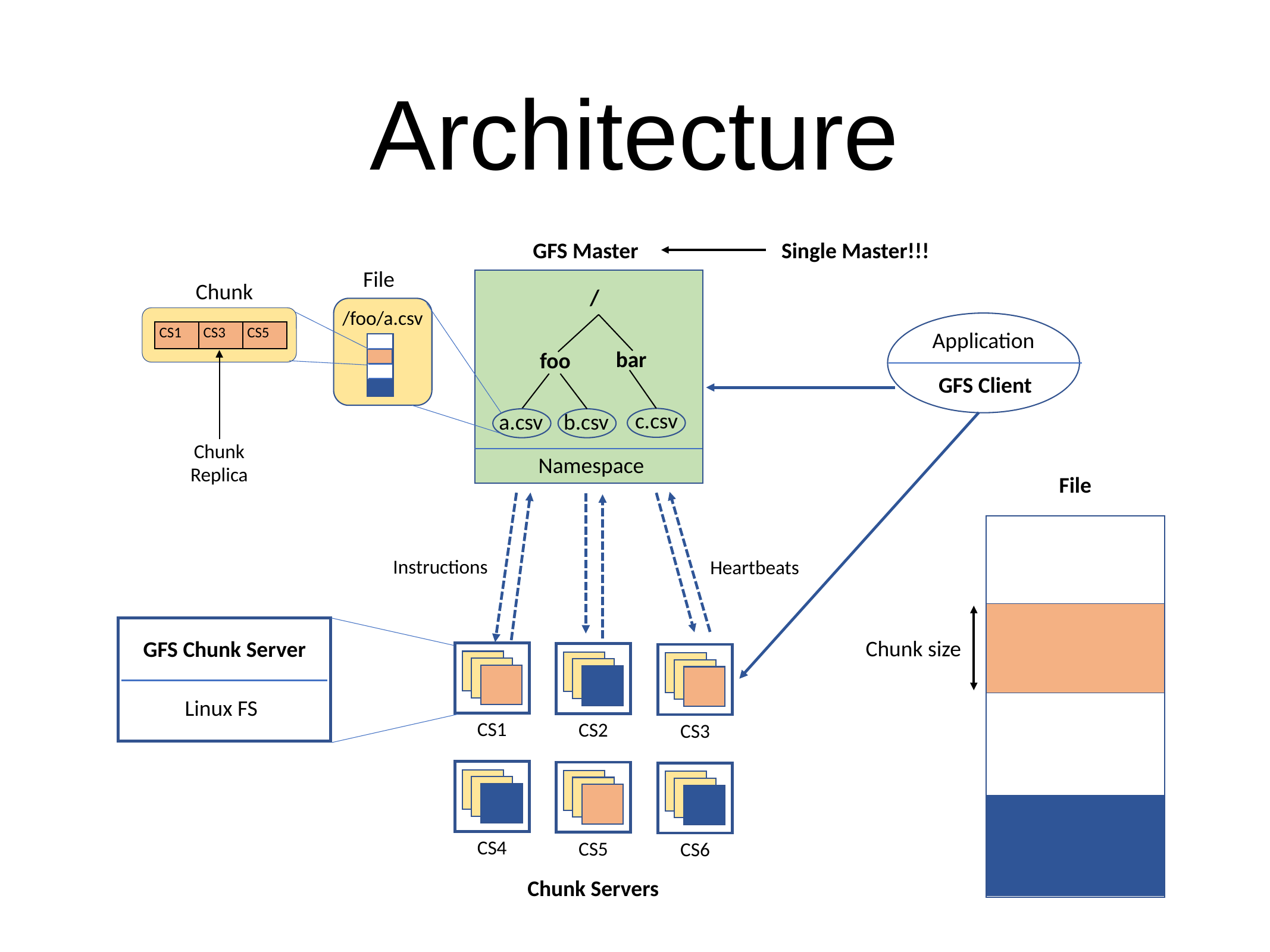

# Architecture
GFS Master
Single Master!!!

File

Chunk
/

/foo/a.csv

Application
| CS1 | CS3 | CS5 |
| --- | --- | --- |

bar
foo

GFS Client

c.csv
a.csv
b.csv

Chunk
Replica
Namespace

File

Instructions
Heartbeats

Chunk size
GFS Chunk Server

Linux FS
CS1
CS2
CS3

CS4
CS5
CS6
Chunk Servers